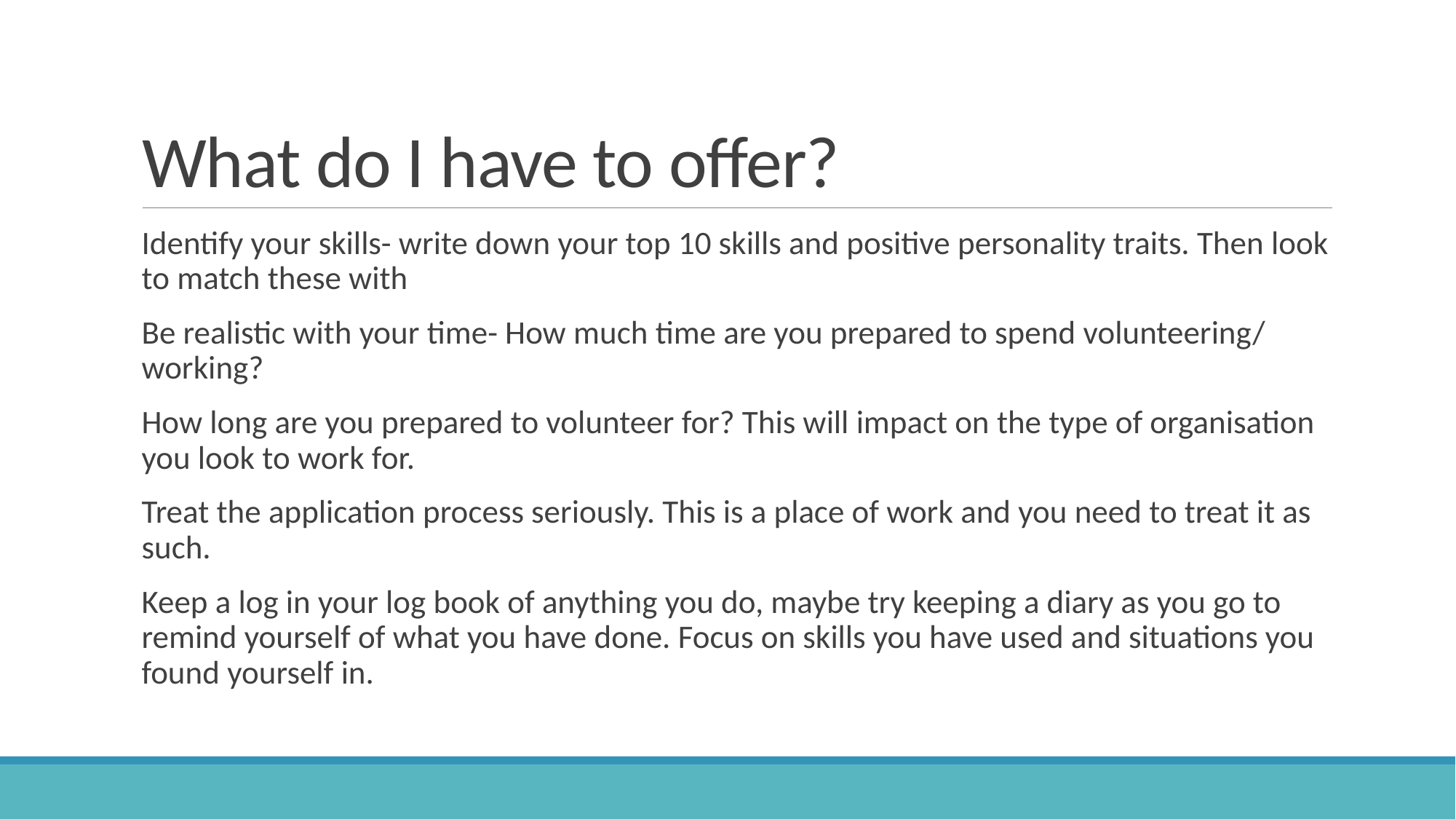

# What do I have to offer?
Identify your skills- write down your top 10 skills and positive personality traits. Then look to match these with
Be realistic with your time- How much time are you prepared to spend volunteering/ working?
How long are you prepared to volunteer for? This will impact on the type of organisation you look to work for.
Treat the application process seriously. This is a place of work and you need to treat it as such.
Keep a log in your log book of anything you do, maybe try keeping a diary as you go to remind yourself of what you have done. Focus on skills you have used and situations you found yourself in.